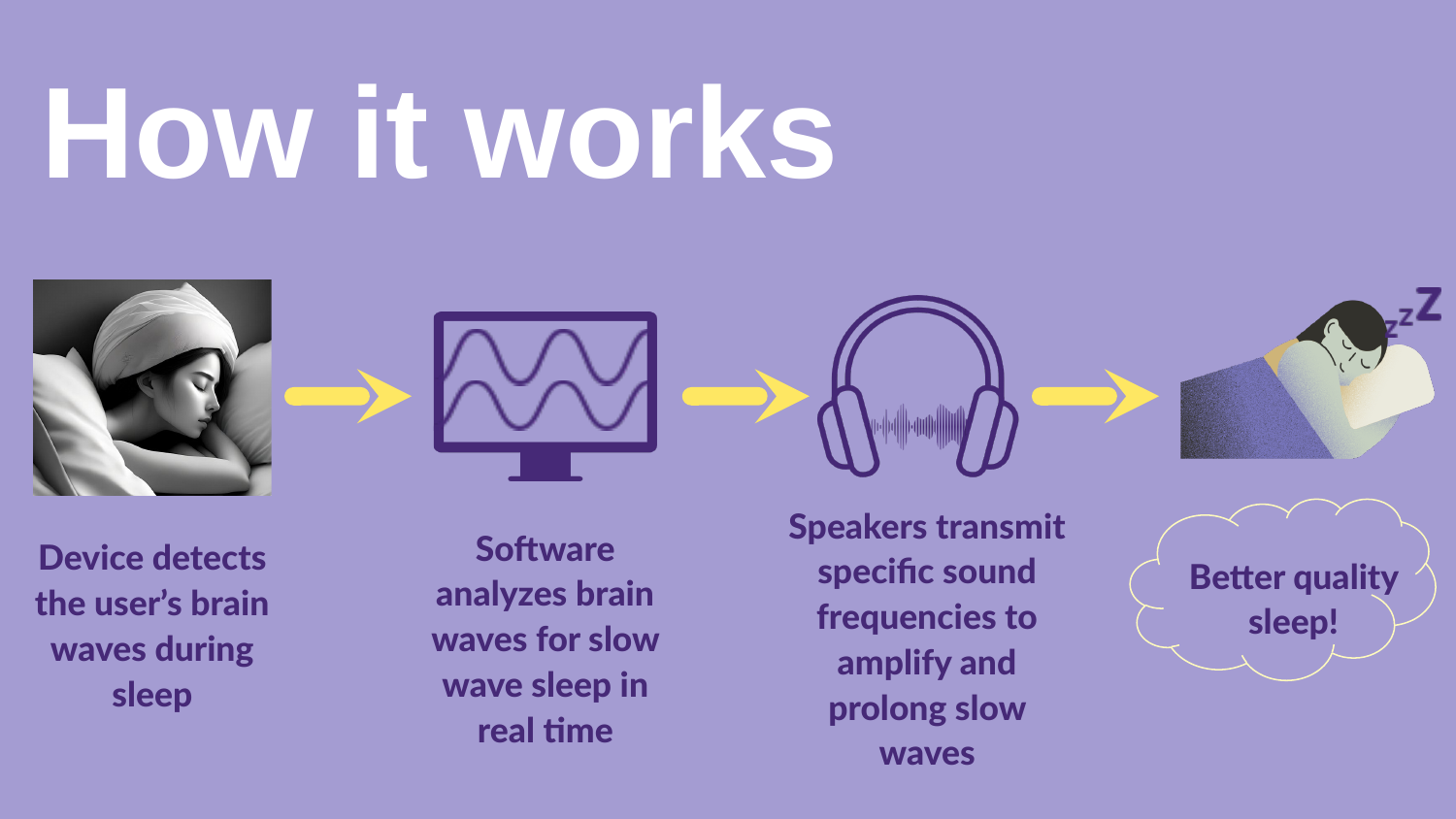

How it works

Speakers transmit specific sound frequencies to amplify and prolong slow waves

Better quality sleep!

Software analyzes brain waves for slow wave sleep in real time

Device detects the user’s brain waves during sleep